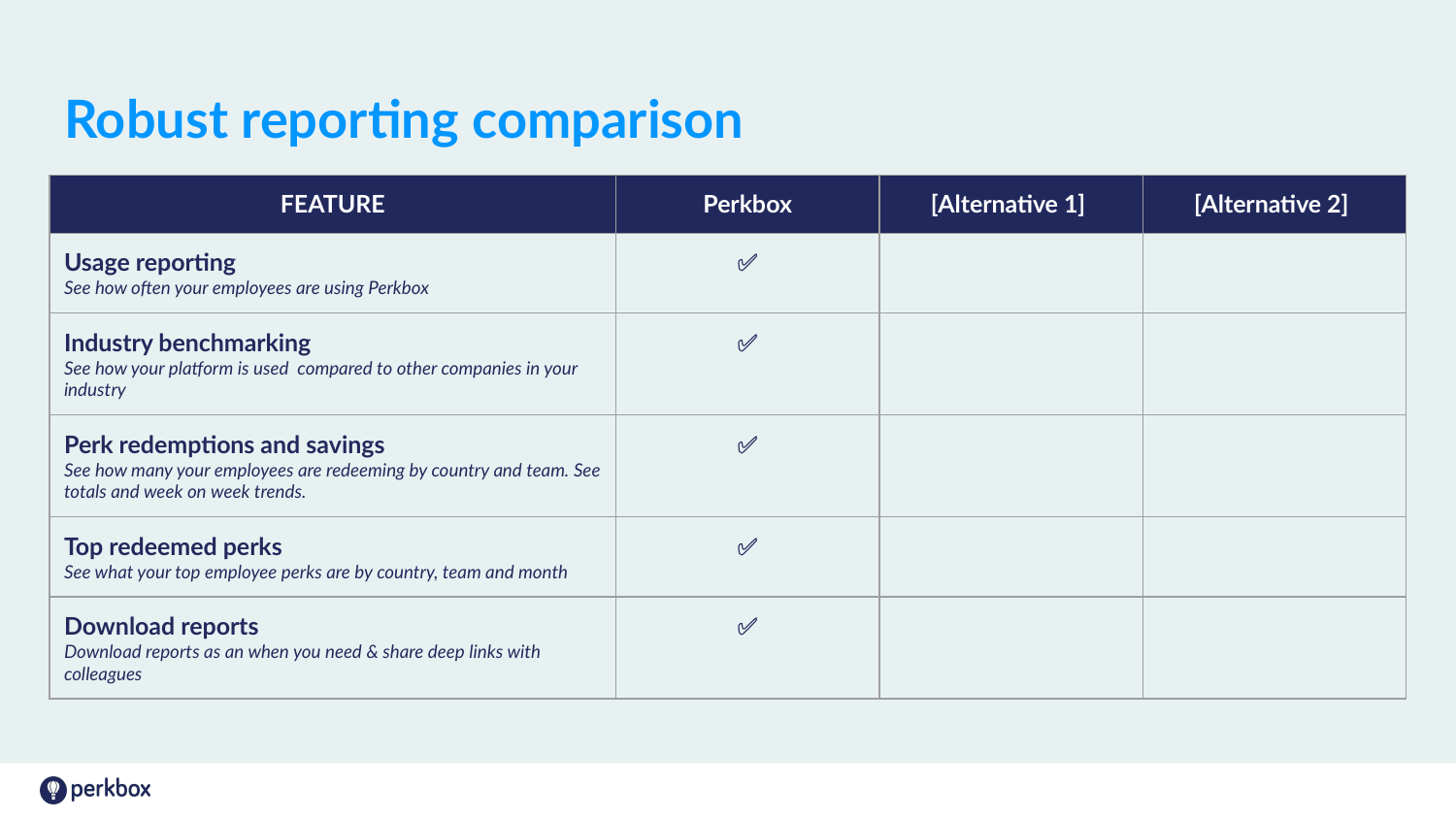

# Robust reporting comparison
| FEATURE | Perkbox | [Alternative 1] | [Alternative 2] |
| --- | --- | --- | --- |
| Usage reporting See how often your employees are using Perkbox | ✅ |  |  |
| Industry benchmarking See how your platform is used compared to other companies in your industry | ✅ |  |  |
| Perk redemptions and savings See how many your employees are redeeming by country and team. See totals and week on week trends. | ✅ |  |  |
| Top redeemed perks See what your top employee perks are by country, team and month | ✅ |  |  |
| Download reports Download reports as an when you need & share deep links with colleagues | ✅ |  |  |